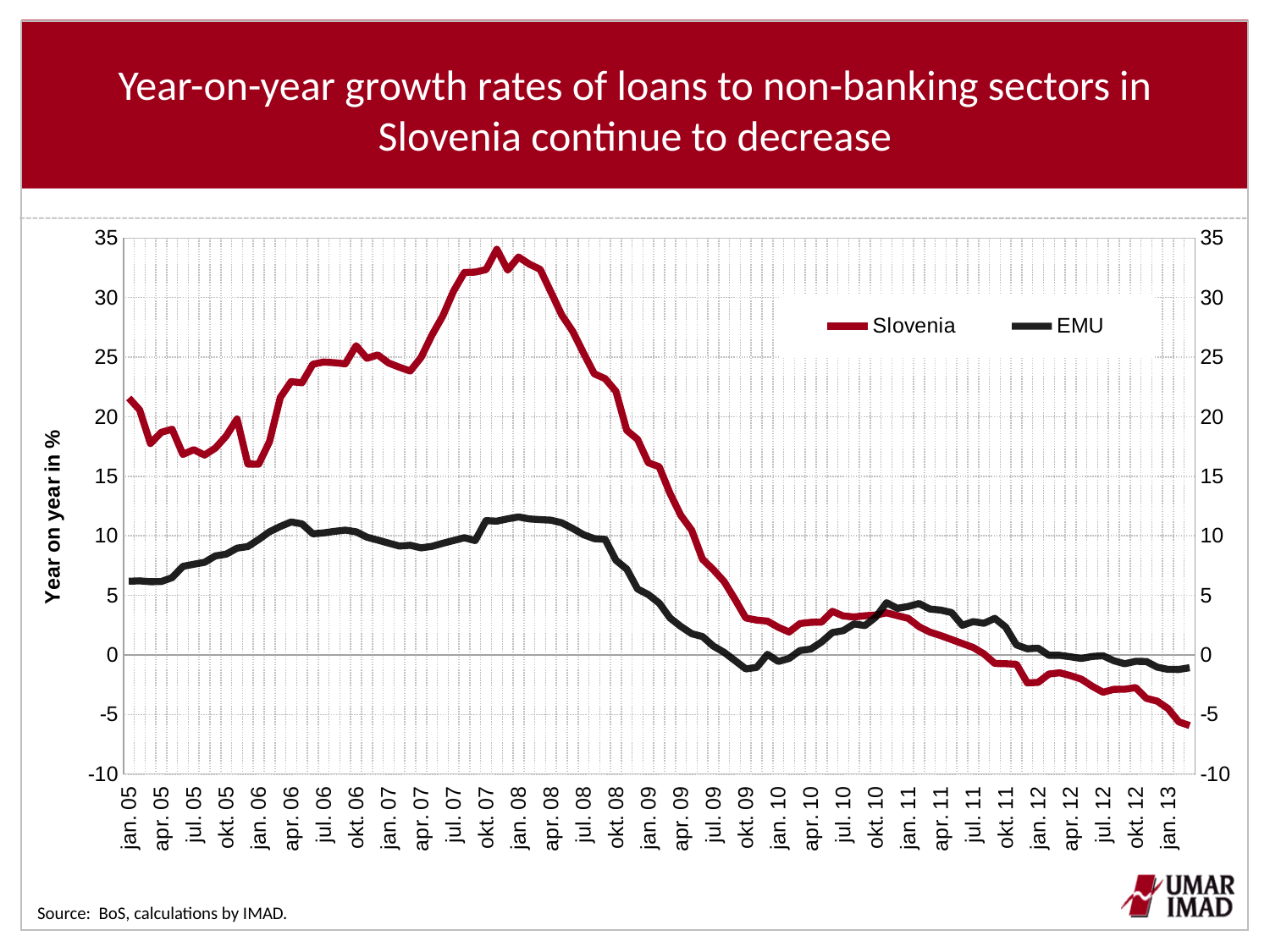

# Year-on-year growth rates of loans to non-banking sectors in Slovenia continue to decrease

### Chart

| Category | Slovenia | EMU |
|---|---|---|
| jan. 05 | 21.572715687723335 | 6.18616483709718 |
| feb. 05 | 20.57464767662054 | 6.216771639939054 |
| mar. 05 | 17.75162294909789 | 6.1454570979573475 |
| apr. 05 | 18.687790523333316 | 6.160115070577757 |
| maj 05 | 18.948609015906335 | 6.485650672418728 |
| jun. 05 | 16.83929752336925 | 7.432613220156626 |
| jul. 05 | 17.230238691784706 | 7.610907153846496 |
| avg. 05 | 16.780521236597185 | 7.776588294440658 |
| sep. 05 | 17.369952388075344 | 8.310580381102087 |
| okt. 05 | 18.378408345144482 | 8.456621397463197 |
| nov. 05 | 19.80890702107814 | 8.962526697611752 |
| dec. 05 | 16.024151277732003 | 9.095871264499394 |
| jan. 06 | 16.02125476279113 | 9.695037297085081 |
| feb. 06 | 17.910042808175596 | 10.341839098870965 |
| mar. 06 | 21.619790212359618 | 10.785577857185887 |
| apr. 06 | 22.94710634505944 | 11.162233515021502 |
| maj 06 | 22.84713673785473 | 11.00555152844858 |
| jun. 06 | 24.4016446455693 | 10.171658092497808 |
| jul. 06 | 24.591664840108507 | 10.248393236734698 |
| avg. 06 | 24.532685157333674 | 10.374898101471317 |
| sep. 06 | 24.440805616799537 | 10.48173936290266 |
| okt. 06 | 25.957082662193102 | 10.335791317726704 |
| nov. 06 | 24.902436002919583 | 9.886315449164812 |
| dec. 06 | 25.18554175714169 | 9.6455966664506 |
| jan. 07 | 24.50667140181888 | 9.384503398881735 |
| feb. 07 | 24.15017761750065 | 9.137901939438663 |
| mar. 07 | 23.835216012773294 | 9.205263877348543 |
| apr. 07 | 24.976605128442774 | 8.985765816804731 |
| maj 07 | 26.844727067894542 | 9.112612795308268 |
| jun. 07 | 28.44474771384969 | 9.368377094155903 |
| jul. 07 | 30.541619056720997 | 9.60685206738232 |
| avg. 07 | 32.10155854216982 | 9.84066935643675 |
| sep. 07 | 32.137476550282386 | 9.602928566516225 |
| okt. 07 | 32.34724974219039 | 11.277142326810917 |
| nov. 07 | 34.05467537314163 | 11.236089040561907 |
| dec. 07 | 32.29925906273488 | 11.427844491459567 |
| jan. 08 | 33.403509940757864 | 11.586051910221357 |
| feb. 08 | 32.806287573867515 | 11.419083602096379 |
| mar. 08 | 32.366805062365266 | 11.361517863360548 |
| apr. 08 | 30.4482260082629 | 11.315575496021452 |
| maj 08 | 28.525835070677573 | 11.091800624188268 |
| jun. 08 | 27.175031582831874 | 10.622013931582089 |
| jul. 08 | 25.35259650648898 | 10.100114830780656 |
| avg. 08 | 23.60274779438873 | 9.764089134150737 |
| sep. 08 | 23.193329595116012 | 9.709843327315951 |
| okt. 08 | 22.122811530070123 | 7.940967256608089 |
| nov. 08 | 18.855719482957323 | 7.209711645766404 |
| dec. 08 | 18.092772910556924 | 5.532176839189389 |
| jan. 09 | 16.12839852355852 | 5.065602091093481 |
| feb. 09 | 15.799100519963405 | 4.350029117221396 |
| mar. 09 | 13.557126394197285 | 3.0990207316673666 |
| apr. 09 | 11.71307447216192 | 2.3889784869817414 |
| maj 09 | 10.47216114621996 | 1.77890943422554 |
| jun. 09 | 8.028726694419362 | 1.5409963561402689 |
| jul. 09 | 7.154331666995146 | 0.7411689909122144 |
| avg. 09 | 6.156283734080972 | 0.21708039527470646 |
| sep. 09 | 4.668254290035505 | -0.4754525116047859 |
| okt. 09 | 3.1027164577028548 | -1.171917958175982 |
| nov. 09 | 2.9254090229565293 | -1.0492583928193395 |
| dec. 09 | 2.8395522409251583 | 0.05012334140235452 |
| jan. 10 | 2.3231918996826413 | -0.546947876140422 |
| feb. 10 | 1.921490878832017 | -0.29737731559265523 |
| mar. 10 | 2.6330989463683783 | 0.3657438739065953 |
| apr. 10 | 2.7370561553127715 | 0.48689715897370434 |
| maj 10 | 2.7575772041256106 | 1.0880370993257886 |
| jun. 10 | 3.660276471058893 | 1.8814270814332161 |
| jul. 10 | 3.2716462750052666 | 2.0384951858801936 |
| avg. 10 | 3.1920479438072107 | 2.600921288633629 |
| sep. 10 | 3.2880006930362238 | 2.4629105936809172 |
| okt. 10 | 3.3505683785534757 | 3.1695315391192342 |
| nov. 10 | 3.5352084984962455 | 4.381100542157185 |
| dec. 10 | 3.300829149334092 | 3.9111363146412828 |
| jan. 11 | 3.0691931468087152 | 4.0650708220241825 |
| feb. 11 | 2.3770647230084307 | 4.314425606932985 |
| mar. 11 | 1.920861903758734 | 3.851160257814825 |
| apr. 11 | 1.6254033635097755 | 3.7660190464188474 |
| maj 11 | 1.2955735696043007 | 3.5608292438751907 |
| jun. 11 | 0.9571753920790514 | 2.4869491354337883 |
| jul. 11 | 0.6289285681401824 | 2.7974694021211945 |
| avg. 11 | 0.0844436460149609 | 2.658955991620601 |
| sep. 11 | -0.7157387233615538 | 3.069687914979141 |
| okt. 11 | -0.7340798600704518 | 2.342063698532158 |
| nov. 11 | -0.7840586888806199 | 0.8420097500832356 |
| dec. 11 | -2.343382820852654 | 0.5143757667510583 |
| jan. 12 | -2.305858150779243 | 0.568010748442191 |
| feb. 12 | -1.605195496110781 | -0.03352663478698048 |
| mar. 12 | -1.498727891843984 | -0.031038270374295972 |
| apr. 12 | -1.7402665125464551 | -0.15911453088287436 |
| maj 12 | -2.036829578565545 | -0.2956657302691071 |
| jun. 12 | -2.631792146555739 | -0.12807091238991572 |
| jul. 12 | -3.132662596412487 | -0.07009984609337039 |
| avg. 12 | -2.889307586048403 | -0.486931265493169 |
| sep. 12 | -2.883783148774314 | -0.7402782073283733 |
| okt. 12 | -2.739774848666415 | -0.538994431916322 |
| nov. 12 | -3.6439346909557035 | -0.5495188090336001 |
| dec. 12 | -3.877437018555824 | -1.0256699489879535 |
| jan. 13 | -4.500699546323091 | -1.2144490699276105 |
| feb. 13 | -5.6174199242064855 | -1.2198946340125045 |
| mar. 13 | -5.930497224181381 | -1.0703276151744059 |
Source:  BoS, calculations by IMAD.